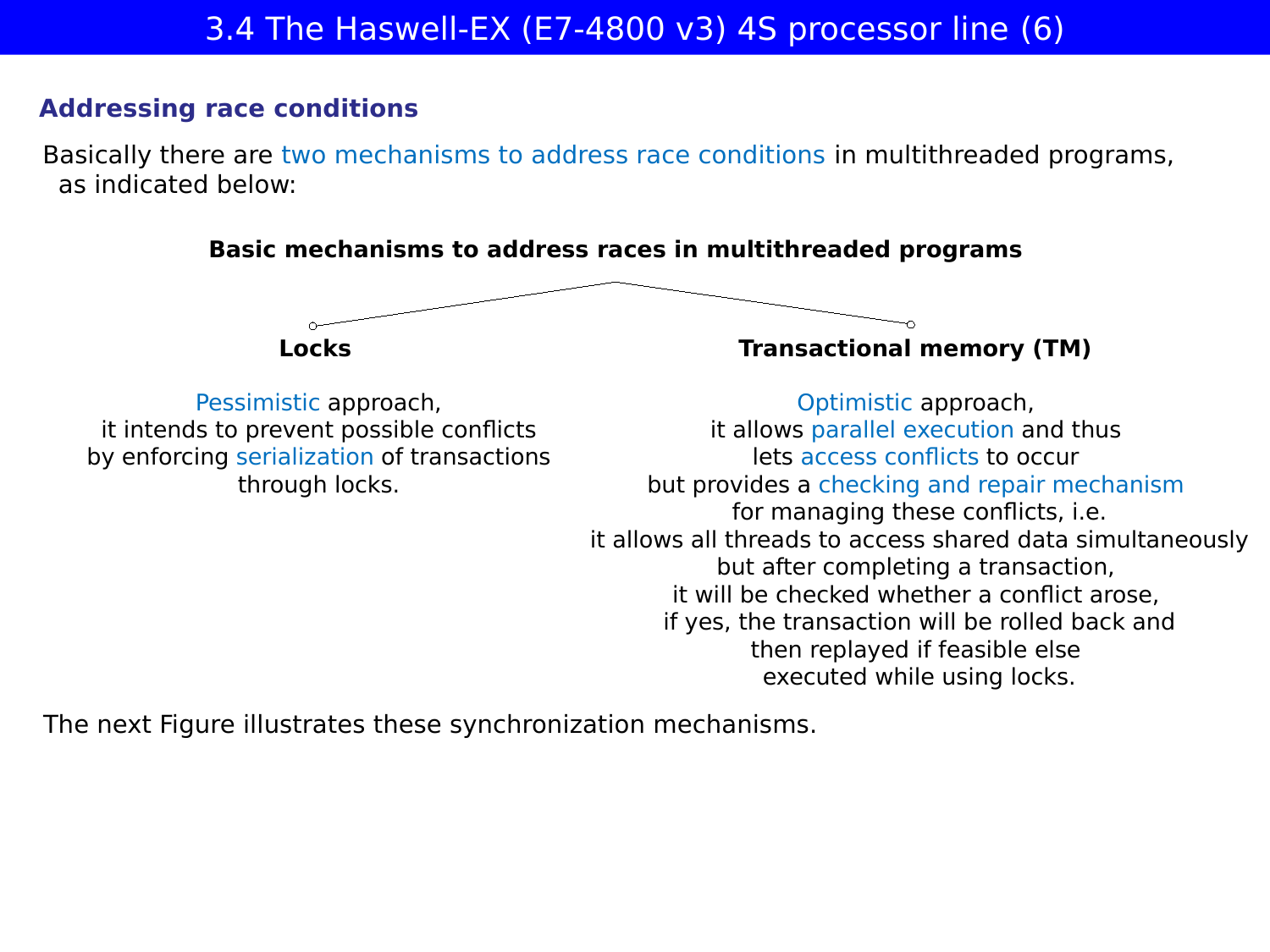

# 3.4 The Haswell-EX (E7-4800 v3) 4S processor line (6)
Addressing race conditions
Basically there are two mechanisms to address race conditions in multithreaded programs,
  as indicated below:
Basic mechanisms to address races in multithreaded programs

Locks
Transactional memory (TM)
Pessimistic approach,
it intends to prevent possible conflicts
by enforcing serialization of transactions
through locks.
Optimistic approach,
it allows parallel execution and thus
 lets access conflicts to occur
but provides a checking and repair mechanism
 for managing these conflicts, i.e.
 it allows all threads to access shared data simultaneously
but after completing a transaction,
it will be checked whether a conflict arose,
 if yes, the transaction will be rolled back and
then replayed if feasible else
 executed while using locks.
The next Figure illustrates these synchronization mechanisms.